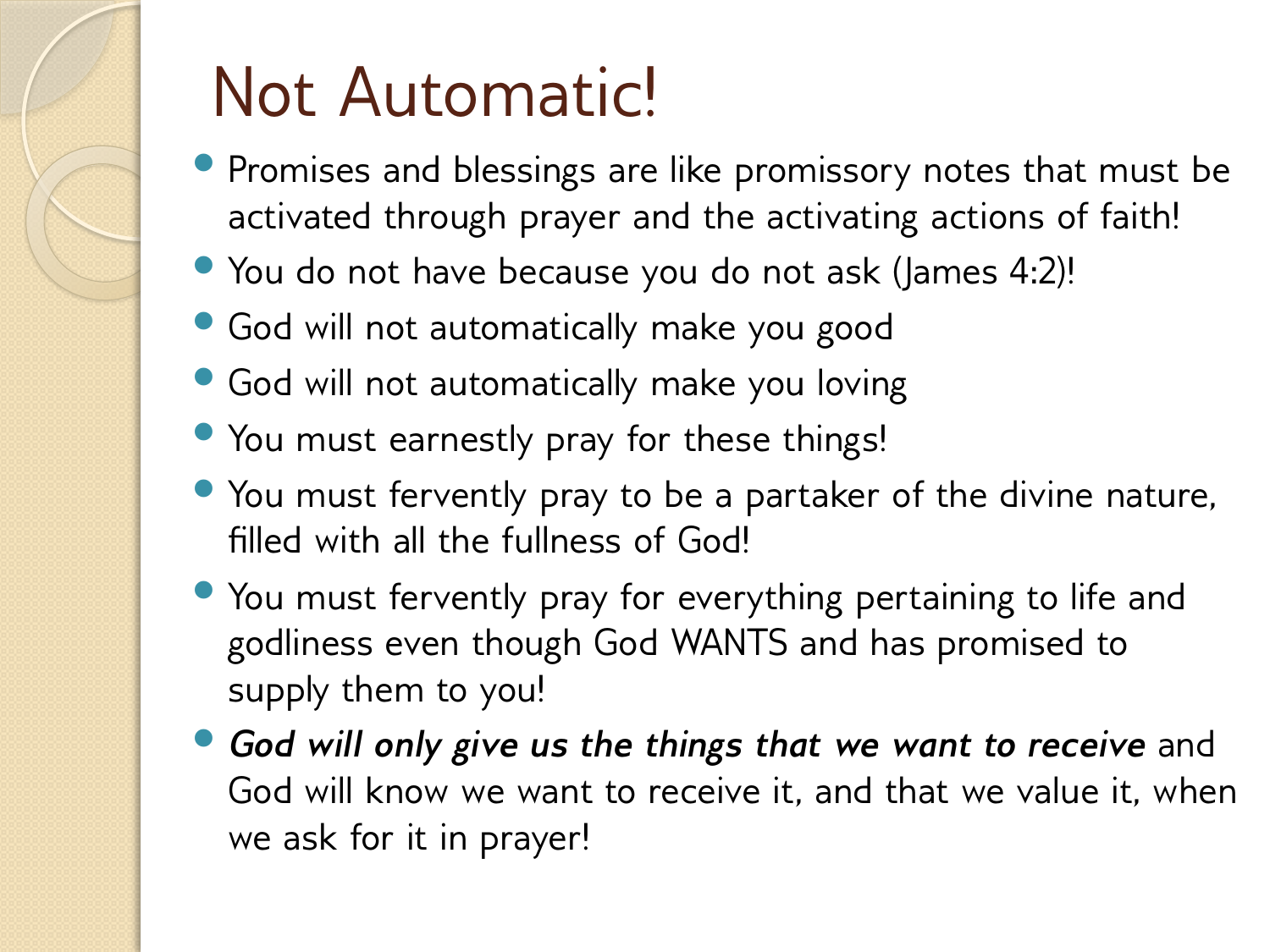

# Not Automatic!
Promises and blessings are like promissory notes that must be activated through prayer and the activating actions of faith!
You do not have because you do not ask (James 4:2)!
God will not automatically make you good
God will not automatically make you loving
You must earnestly pray for these things!
You must fervently pray to be a partaker of the divine nature, filled with all the fullness of God!
You must fervently pray for everything pertaining to life and godliness even though God WANTS and has promised to supply them to you!
God will only give us the things that we want to receive and God will know we want to receive it, and that we value it, when we ask for it in prayer!